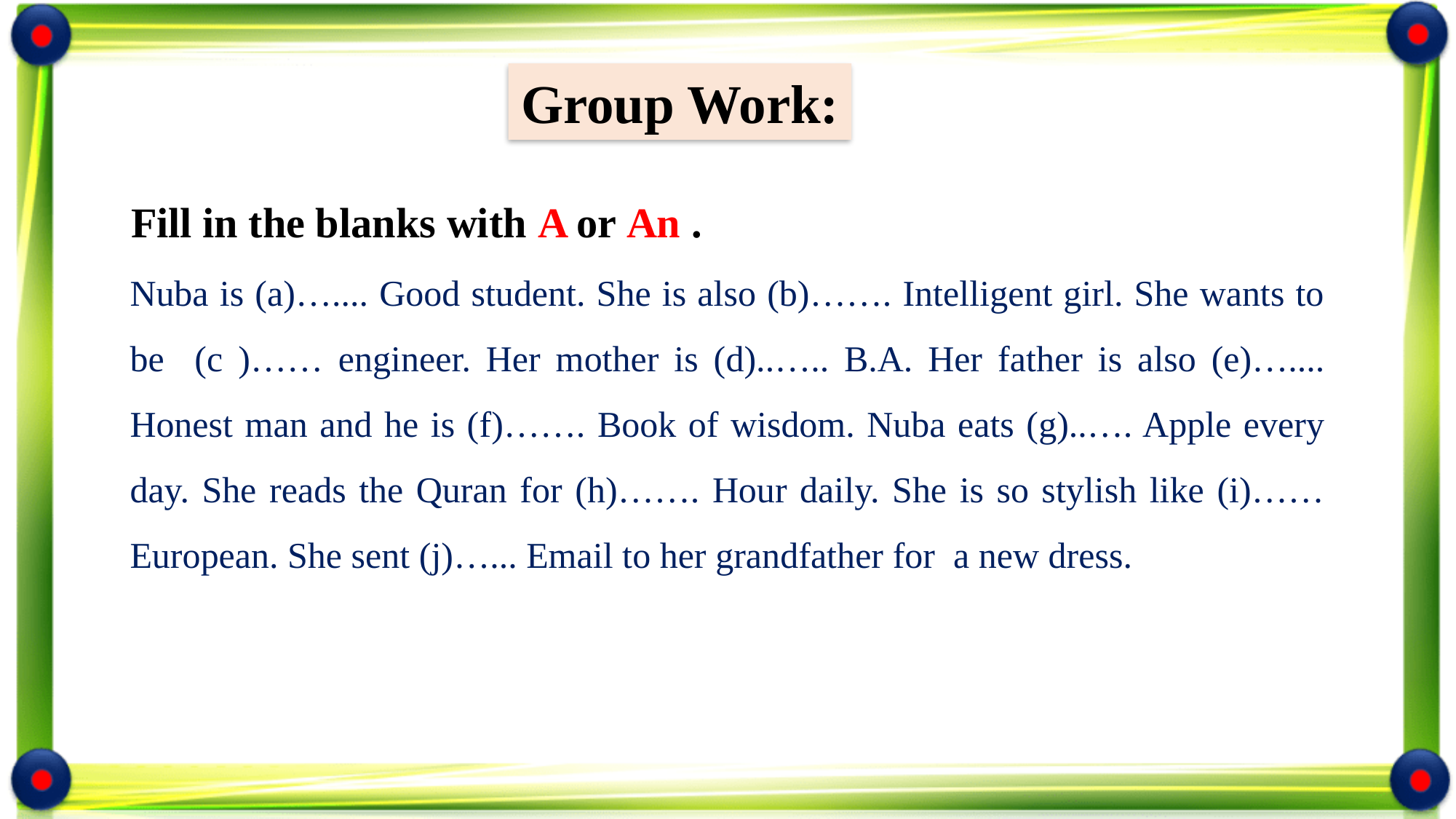

Group Work:
 A
An
Fill in the blanks with A or An .
 An
Nuba is (a)….... Good student. She is also (b)……. Intelligent girl. She wants to be  (c )…… engineer. Her mother is (d)..….. B.A. Her father is also (e)….... Honest man and he is (f)……. Book of wisdom. Nuba eats (g)..…. Apple every day. She reads the Quran for (h)……. Hour daily. She is so stylish like (i)…… European. She sent (j)…... Email to her grandfather for  a new dress.
 A
 An
A
 An
An
A
An